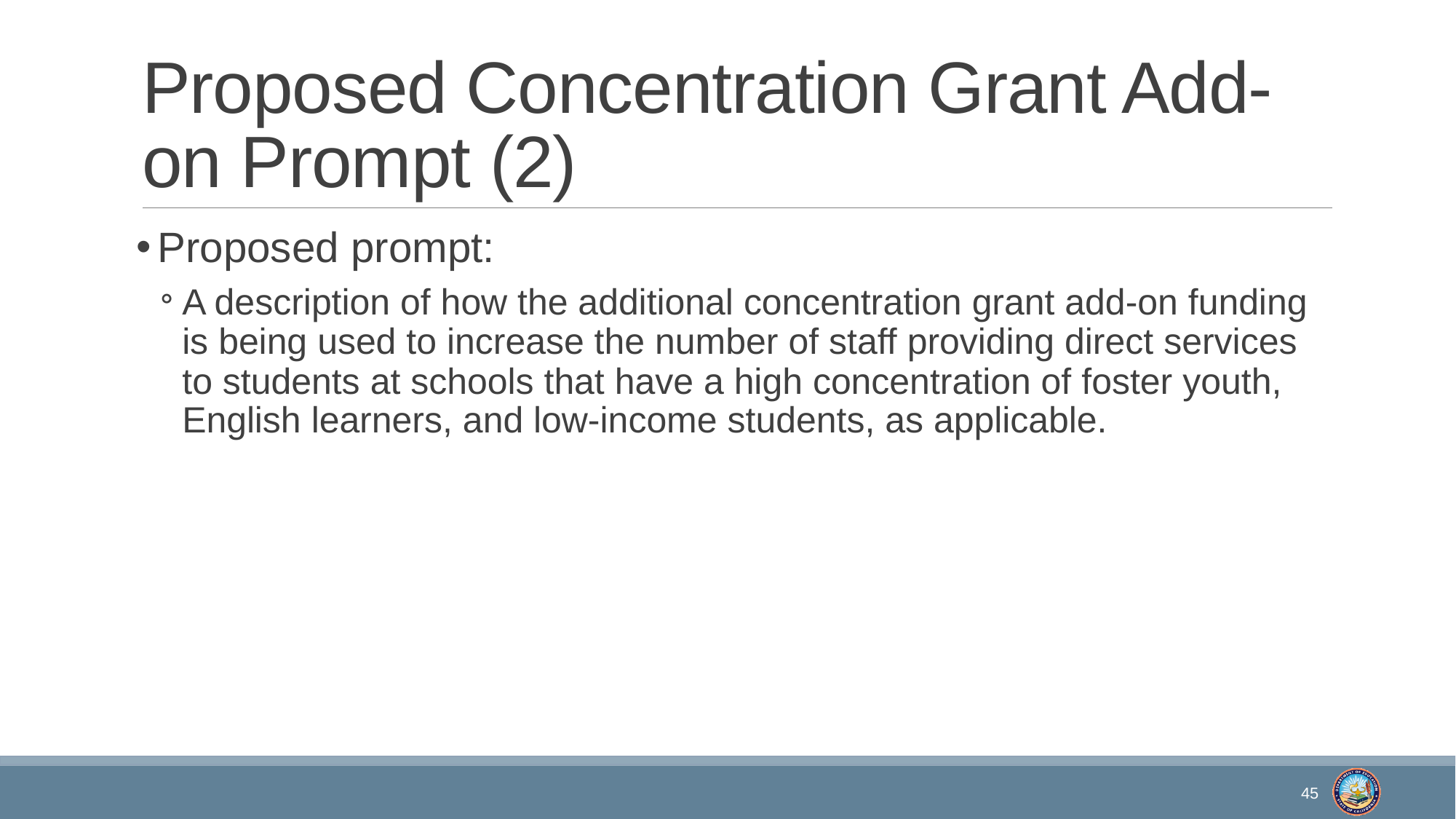

# Proposed Concentration Grant Add-on Prompt (2)
Proposed prompt:
A description of how the additional concentration grant add-on funding is being used to increase the number of staff providing direct services to students at schools that have a high concentration of foster youth, English learners, and low-income students, as applicable.

45